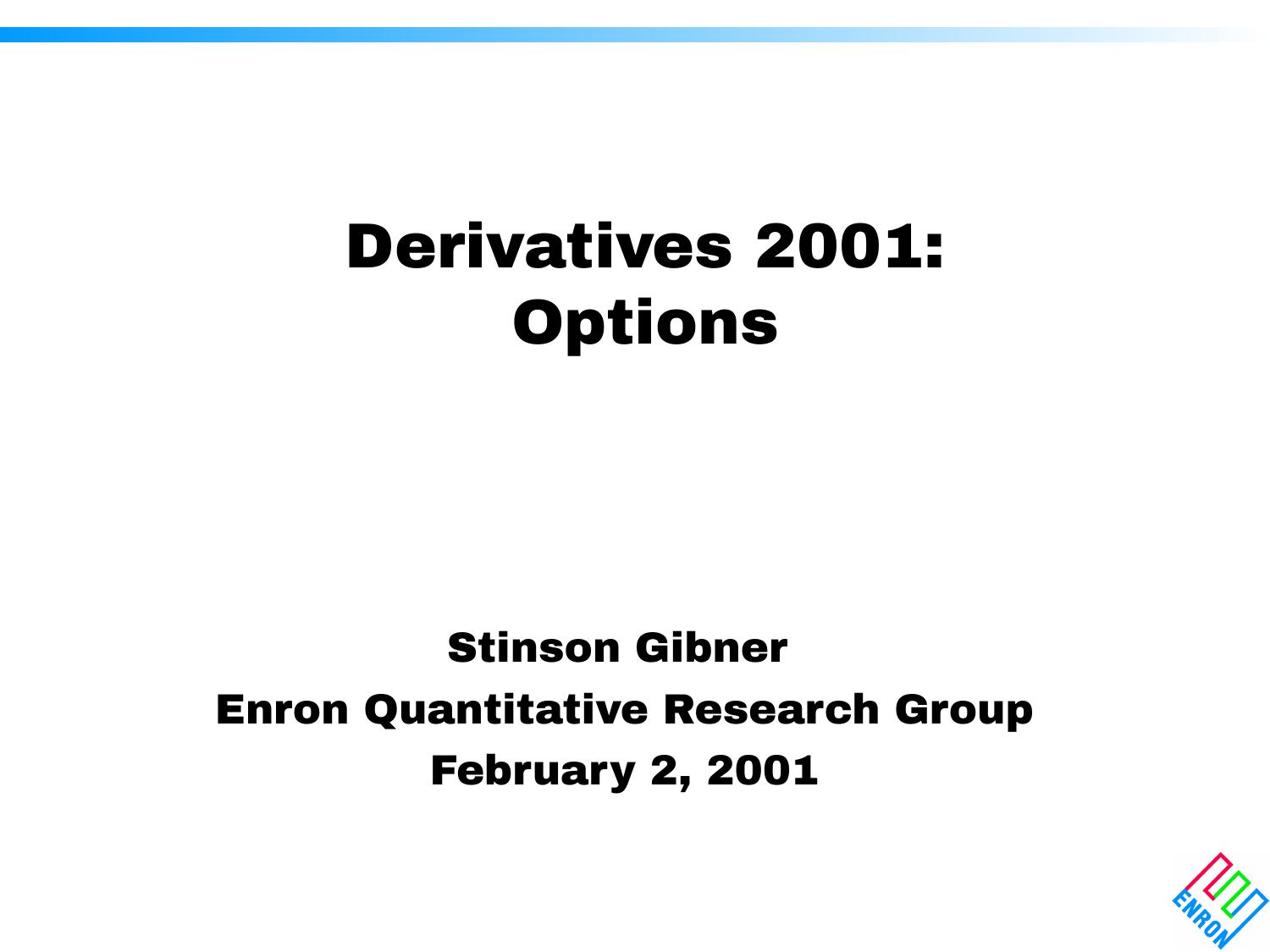

# Derivatives 2001: Options
Stinson Gibner
Enron Quantitative Research Group
February 2, 2001